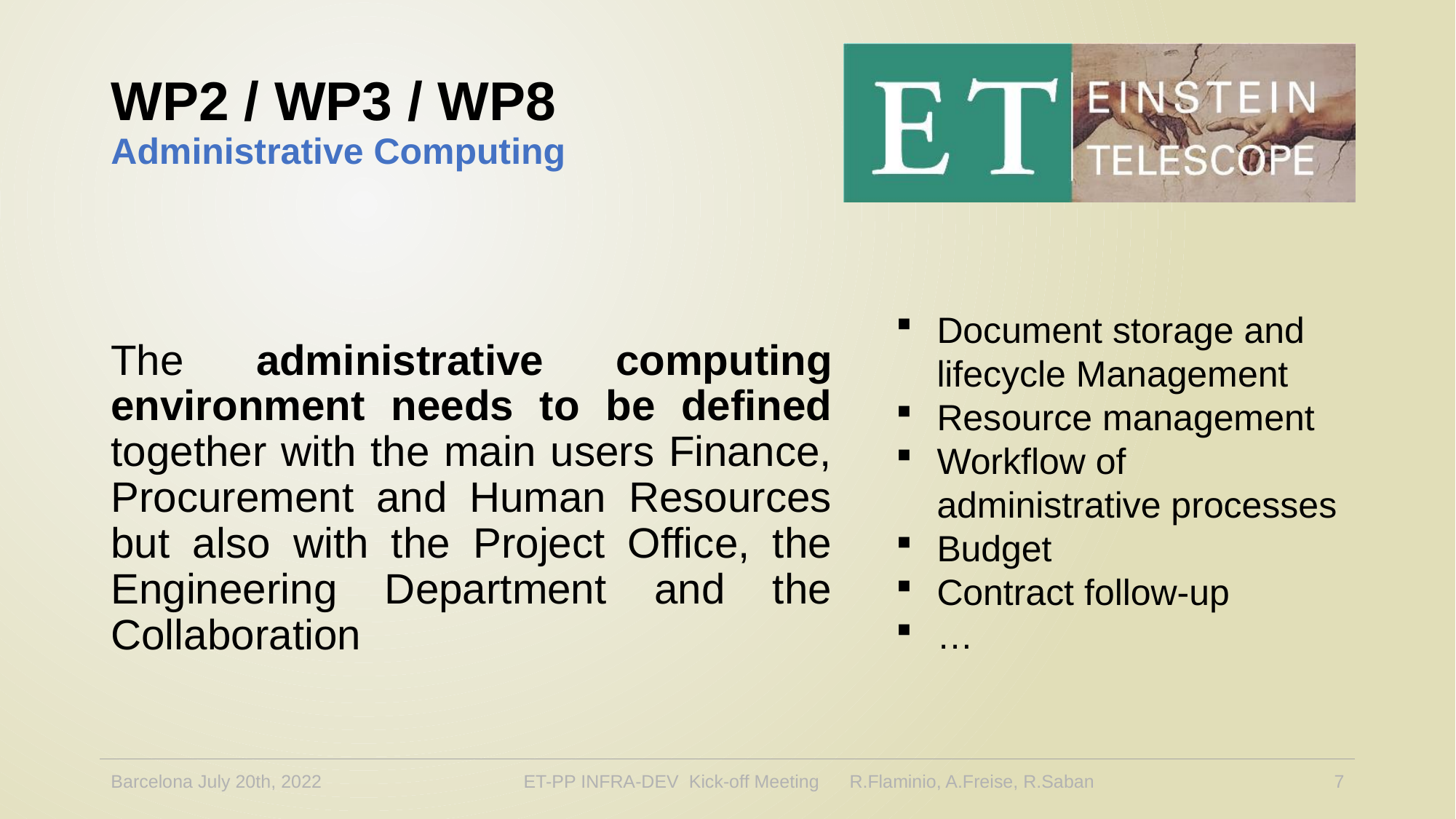

# WP2 / WP3 / WP8 Administrative Computing
Document storage and lifecycle Management
Resource management
Workflow of administrative processes
Budget
Contract follow-up
…
The administrative computing environment needs to be defined together with the main users Finance, Procurement and Human Resources but also with the Project Office, the Engineering Department and the Collaboration
Barcelona July 20th, 2022
ET-PP INFRA-DEV  Kick-off Meeting      R.Flaminio, A.Freise, R.Saban
7